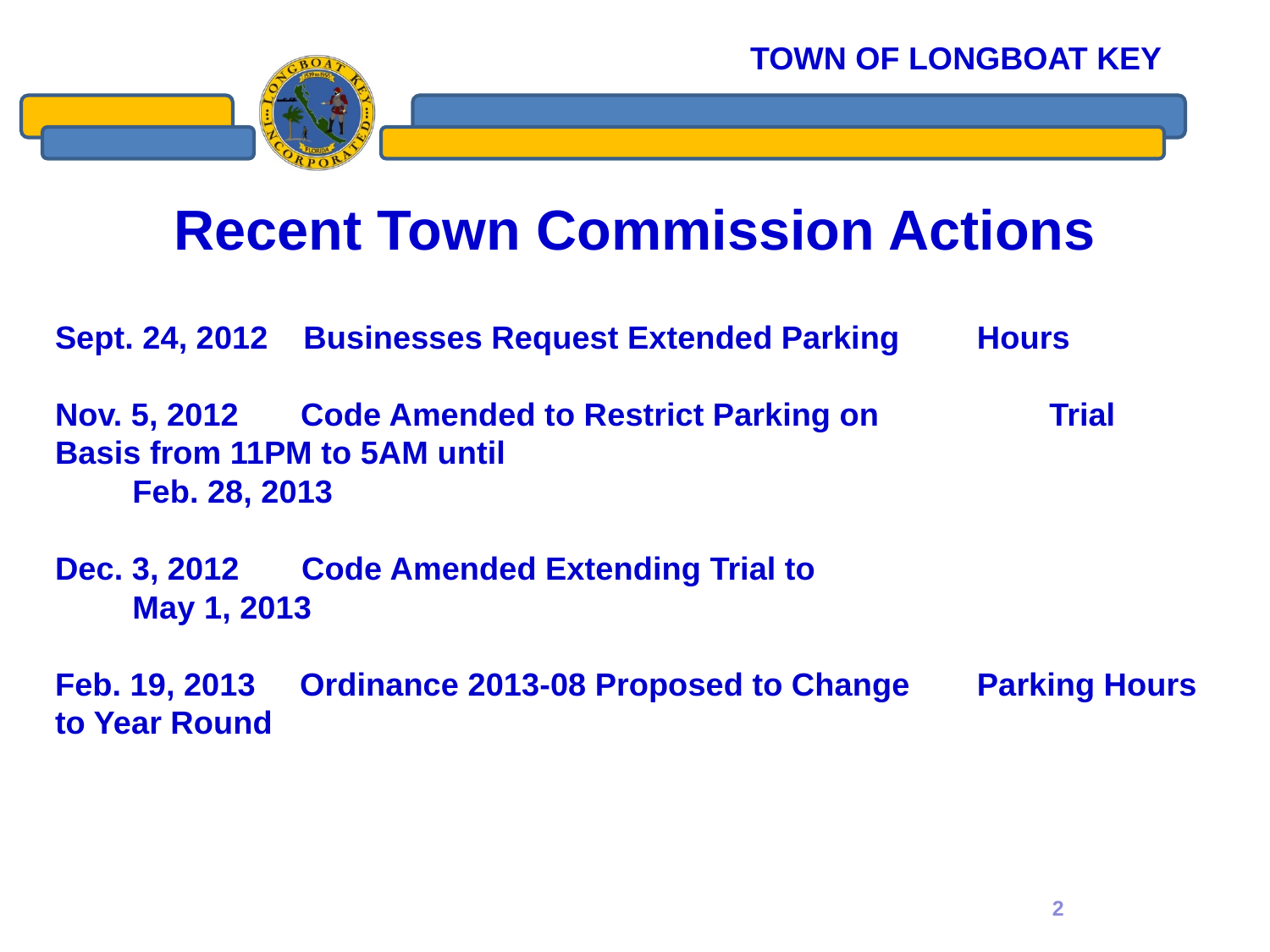

# Recent Town Commission Actions

Sept. 24, 2012    Businesses Request Extended Parking 			      Hours
Nov. 5, 2012       Code Amended to Restrict Parking on           		      Trial Basis from 11PM to 5AM until
		      Feb. 28, 2013
Dec. 3, 2012       Code Amended Extending Trial to
		      May 1, 2013
Feb. 19, 2013     Ordinance 2013-08 Proposed to Change 			      Parking Hours to Year Round

2